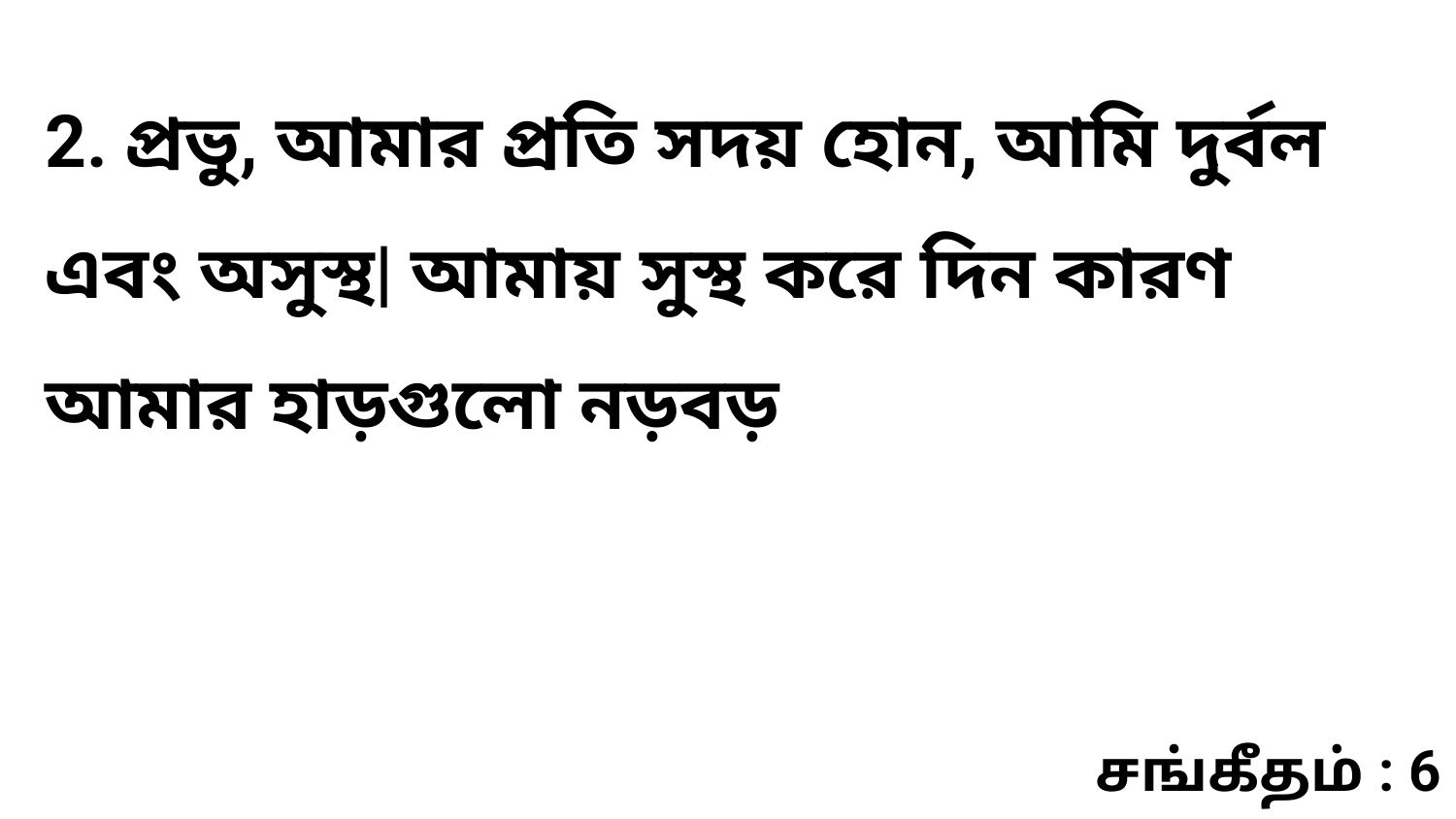

2. প্রভু, আমার প্রতি সদয় হোন, আমি দুর্বল এবং অসুস্থ| আমায় সুস্থ করে দিন কারণ আমার হাড়গুলো নড়বড়
சங்கீதம் : 6